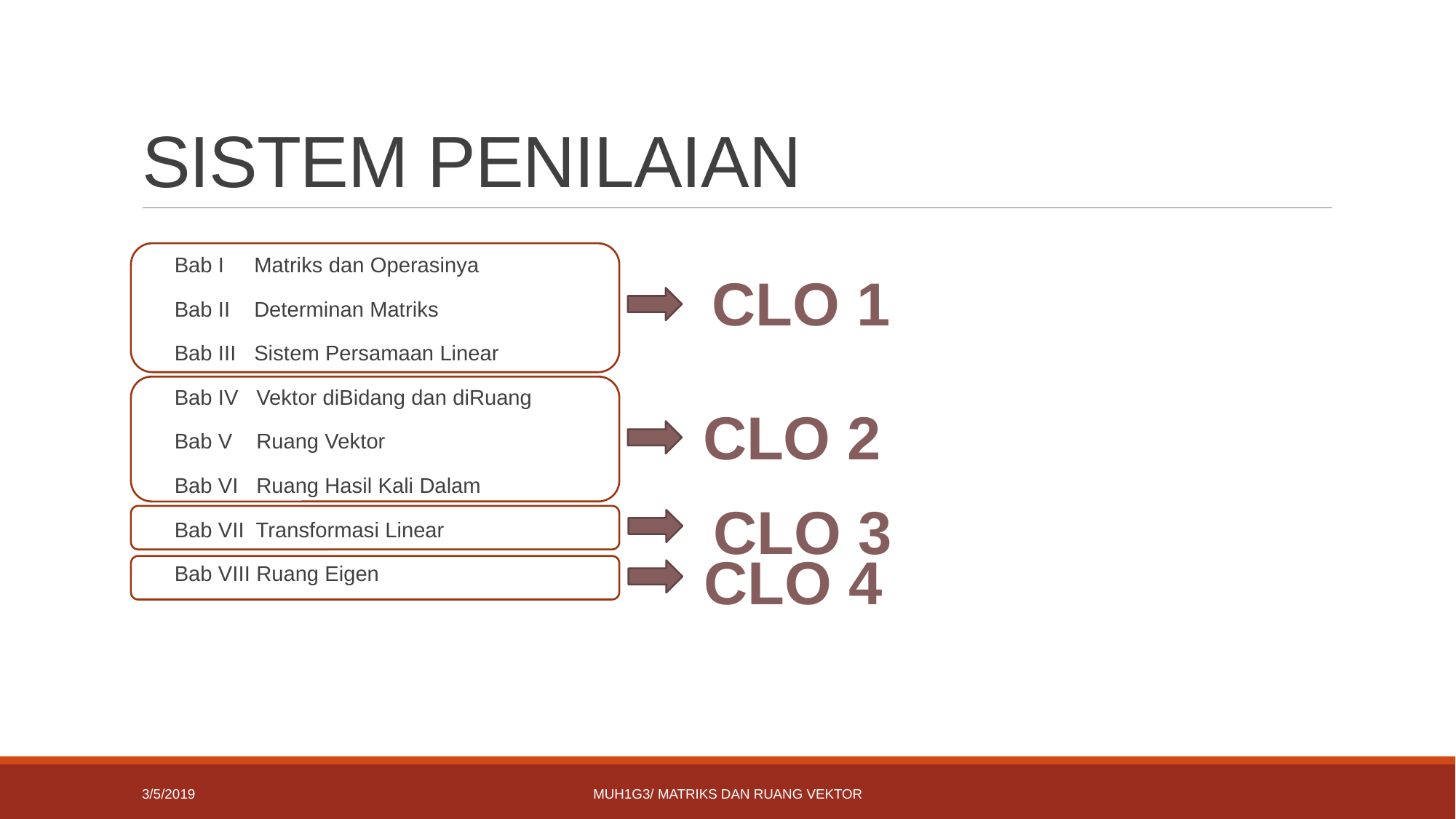

# SISTEM PENILAIAN

	Bab I     Matriks dan Operasinya
	Bab II    Determinan Matriks
	Bab III   Sistem Persamaan Linear
	Bab IV   Vektor diBidang dan diRuang
	Bab V    Ruang Vektor
	Bab VI   Ruang Hasil Kali Dalam
	Bab VII  Transformasi Linear
	Bab VIII Ruang Eigen

CLO 1

CLO 2

CLO 3

CLO 4

3/5/2019
MUH1G3/ MATRIKS DAN RUANG VEKTOR